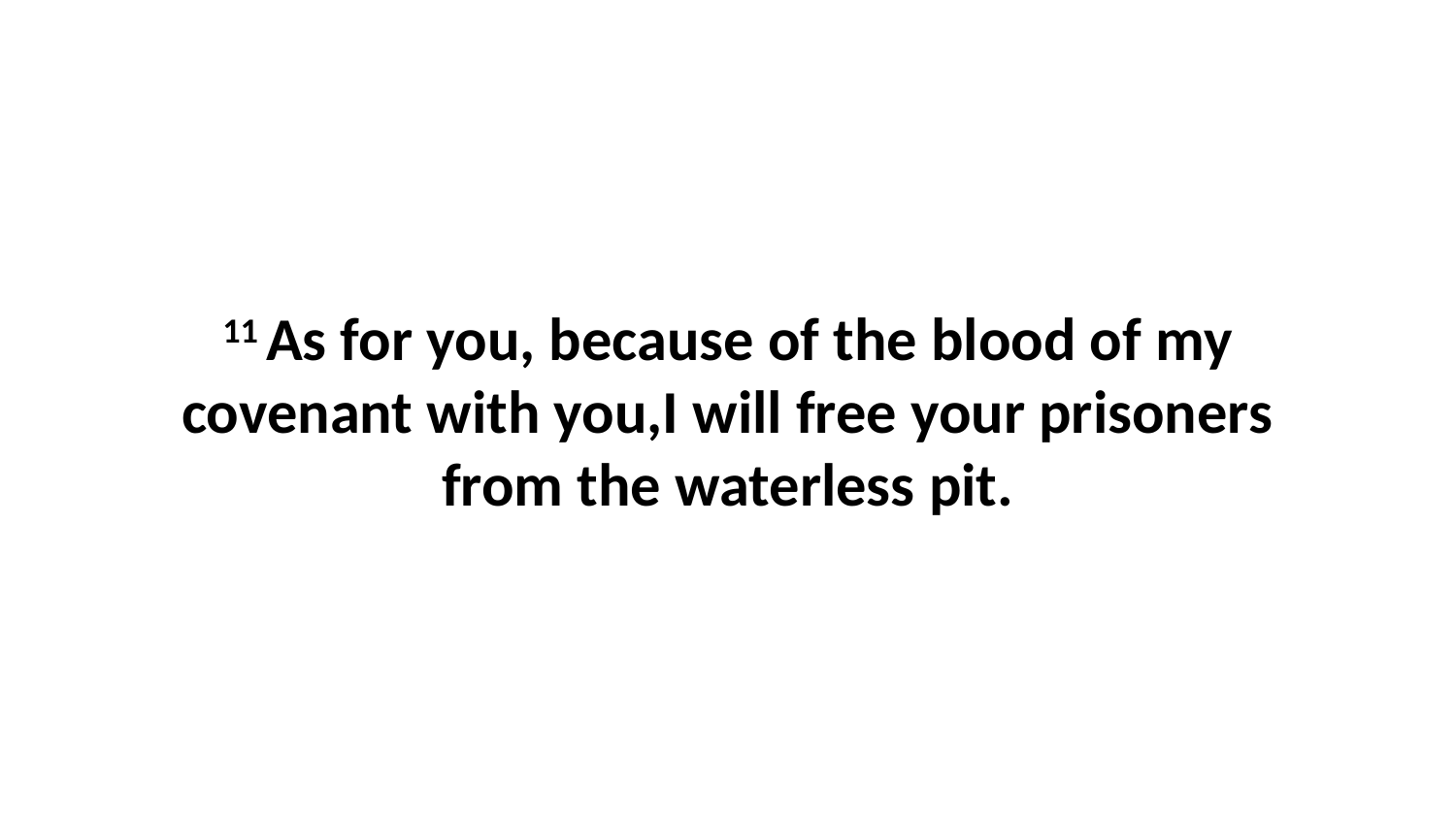

11 As for you, because of the blood of my covenant with you,I will free your prisoners from the waterless pit.